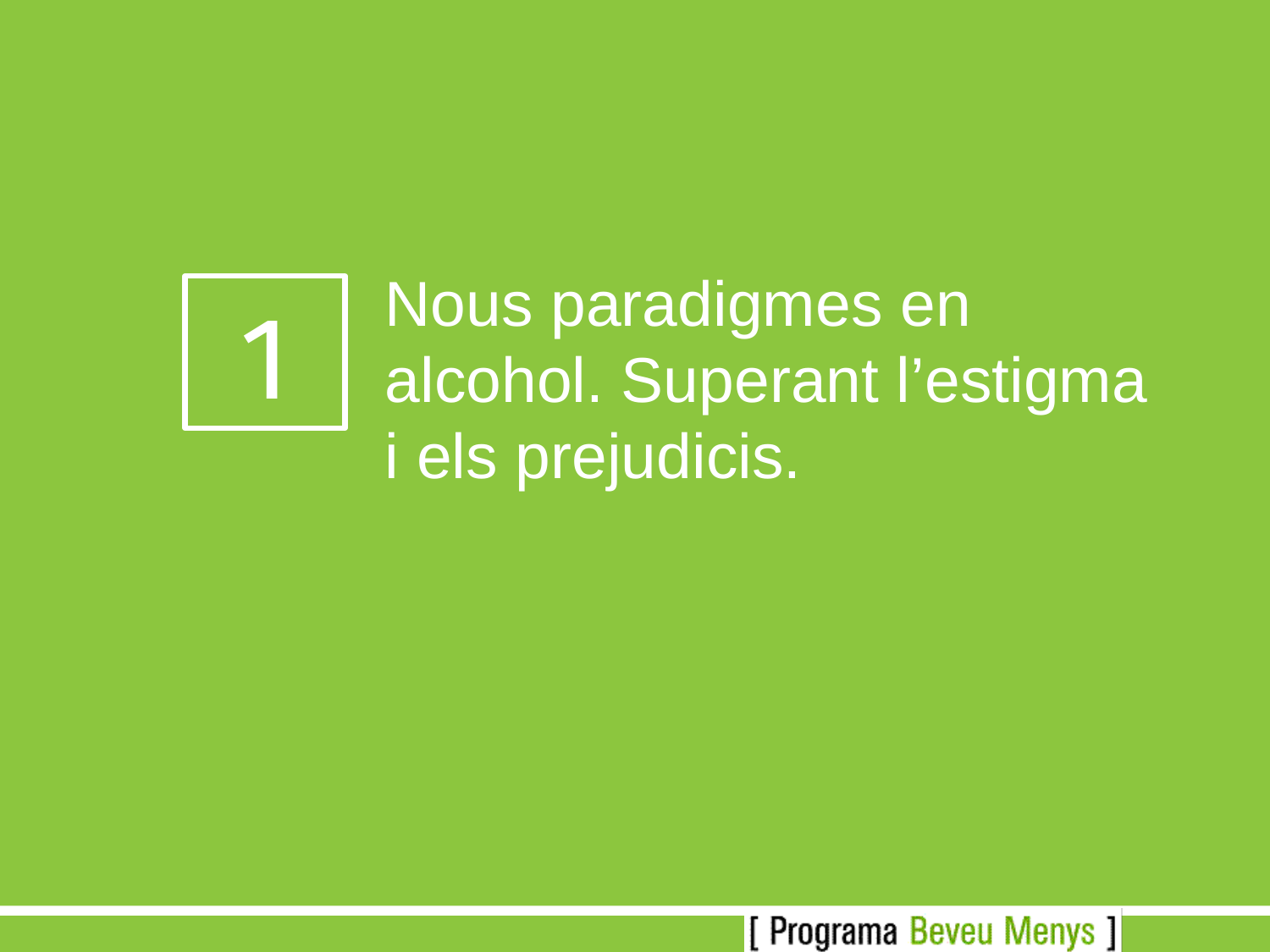

Nous paradigmes en alcohol. Superant l’estigma i els prejudicis.

1